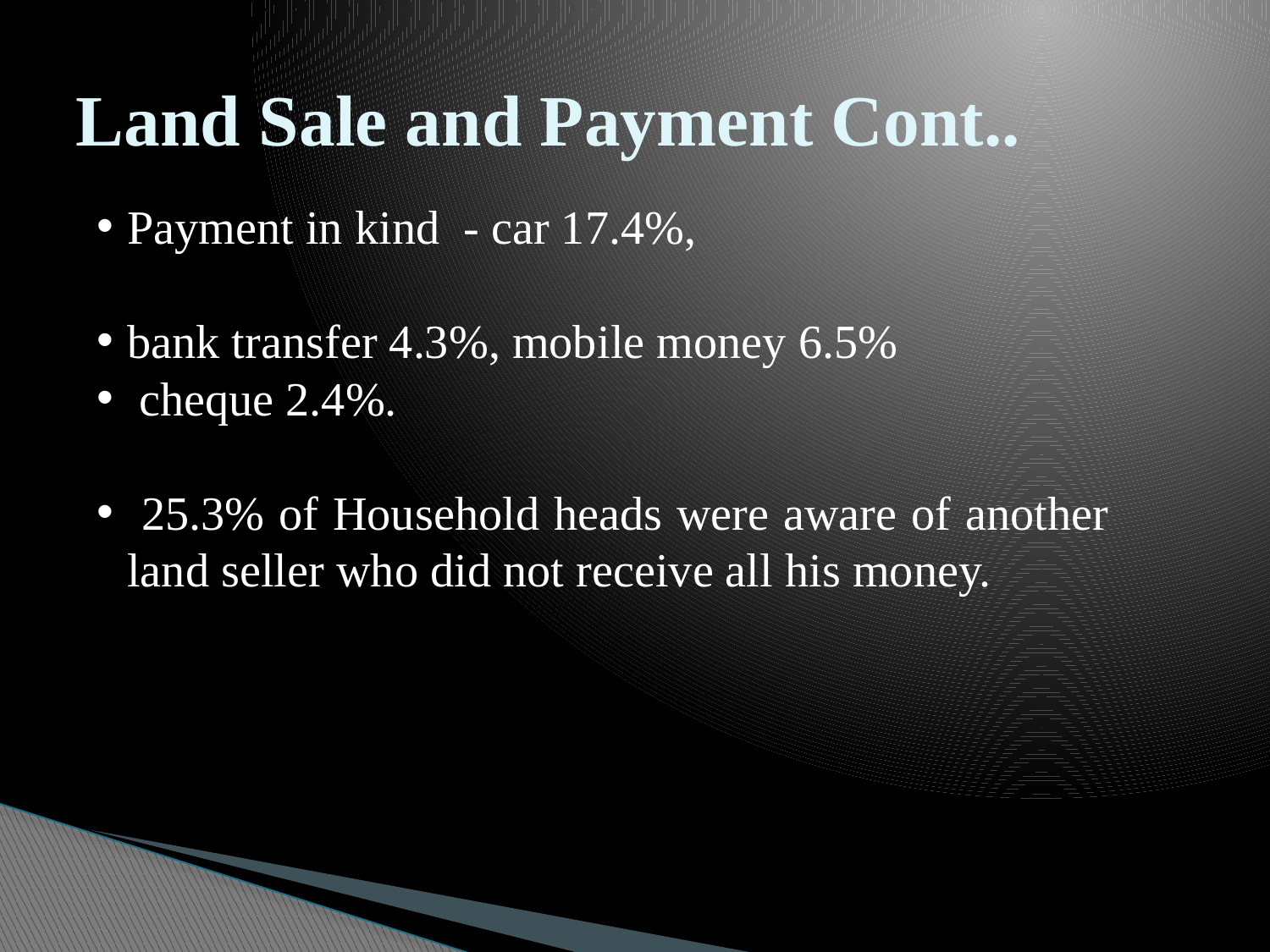

# Land Sale and Payment Cont..
Payment in kind  - car 17.4%,

bank transfer 4.3%, mobile money 6.5%
 cheque 2.4%.

 25.3% of Household heads were aware of another land seller who did not receive all his money.